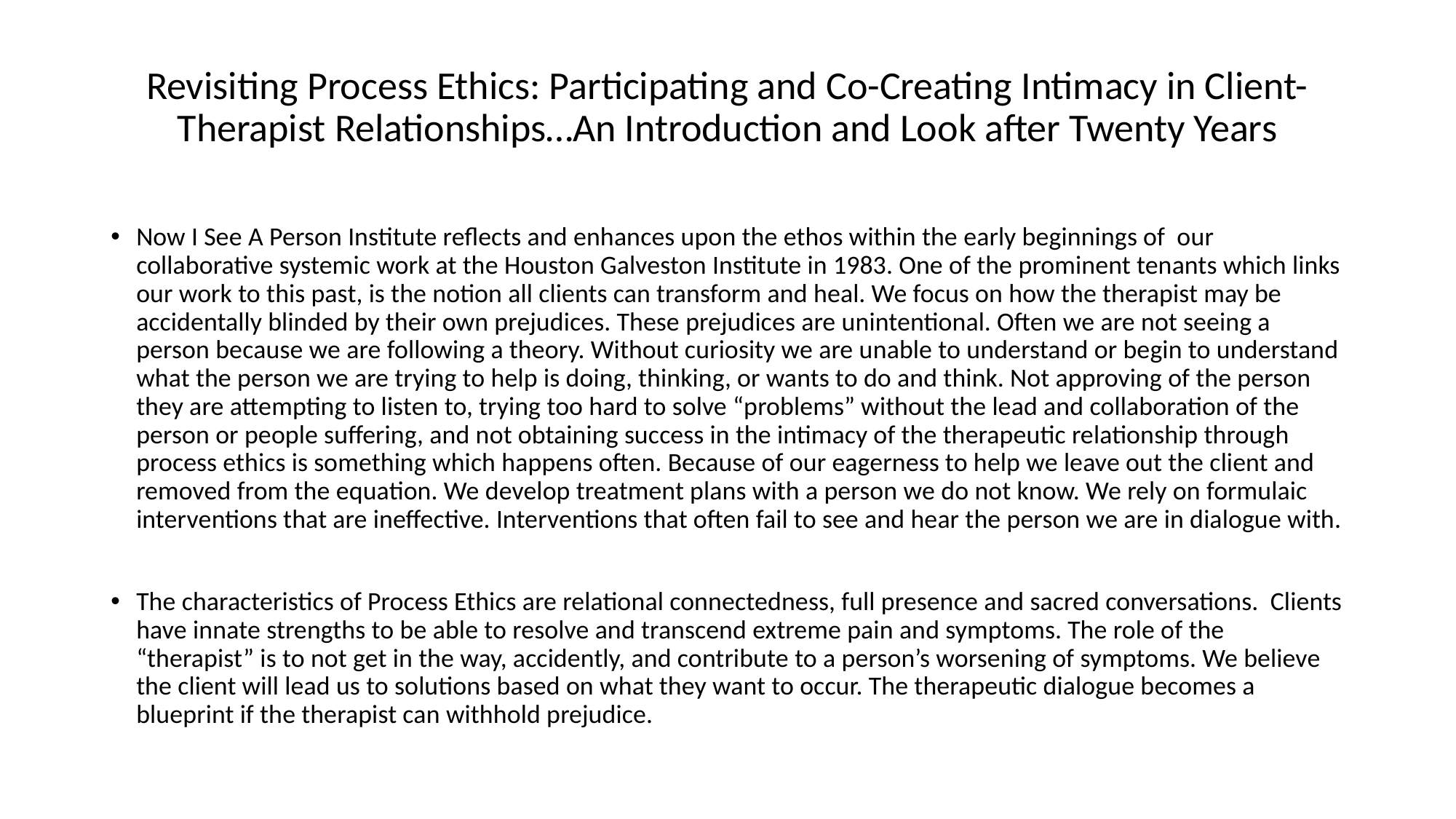

# Revisiting Process Ethics: Participating and Co-Creating Intimacy in Client-Therapist Relationships…An Introduction and Look after Twenty Years
Now I See A Person Institute reflects and enhances upon the ethos within the early beginnings of  our collaborative systemic work at the Houston Galveston Institute in 1983. One of the prominent tenants which links our work to this past, is the notion all clients can transform and heal. We focus on how the therapist may be accidentally blinded by their own prejudices. These prejudices are unintentional. Often we are not seeing a person because we are following a theory. Without curiosity we are unable to understand or begin to understand what the person we are trying to help is doing, thinking, or wants to do and think. Not approving of the person they are attempting to listen to, trying too hard to solve “problems” without the lead and collaboration of the person or people suffering, and not obtaining success in the intimacy of the therapeutic relationship through process ethics is something which happens often. Because of our eagerness to help we leave out the client and removed from the equation. We develop treatment plans with a person we do not know. We rely on formulaic interventions that are ineffective. Interventions that often fail to see and hear the person we are in dialogue with.

The characteristics of Process Ethics are relational connectedness, full presence and sacred conversations.  Clients have innate strengths to be able to resolve and transcend extreme pain and symptoms. The role of the “therapist” is to not get in the way, accidently, and contribute to a person’s worsening of symptoms. We believe the client will lead us to solutions based on what they want to occur. The therapeutic dialogue becomes a blueprint if the therapist can withhold prejudice.